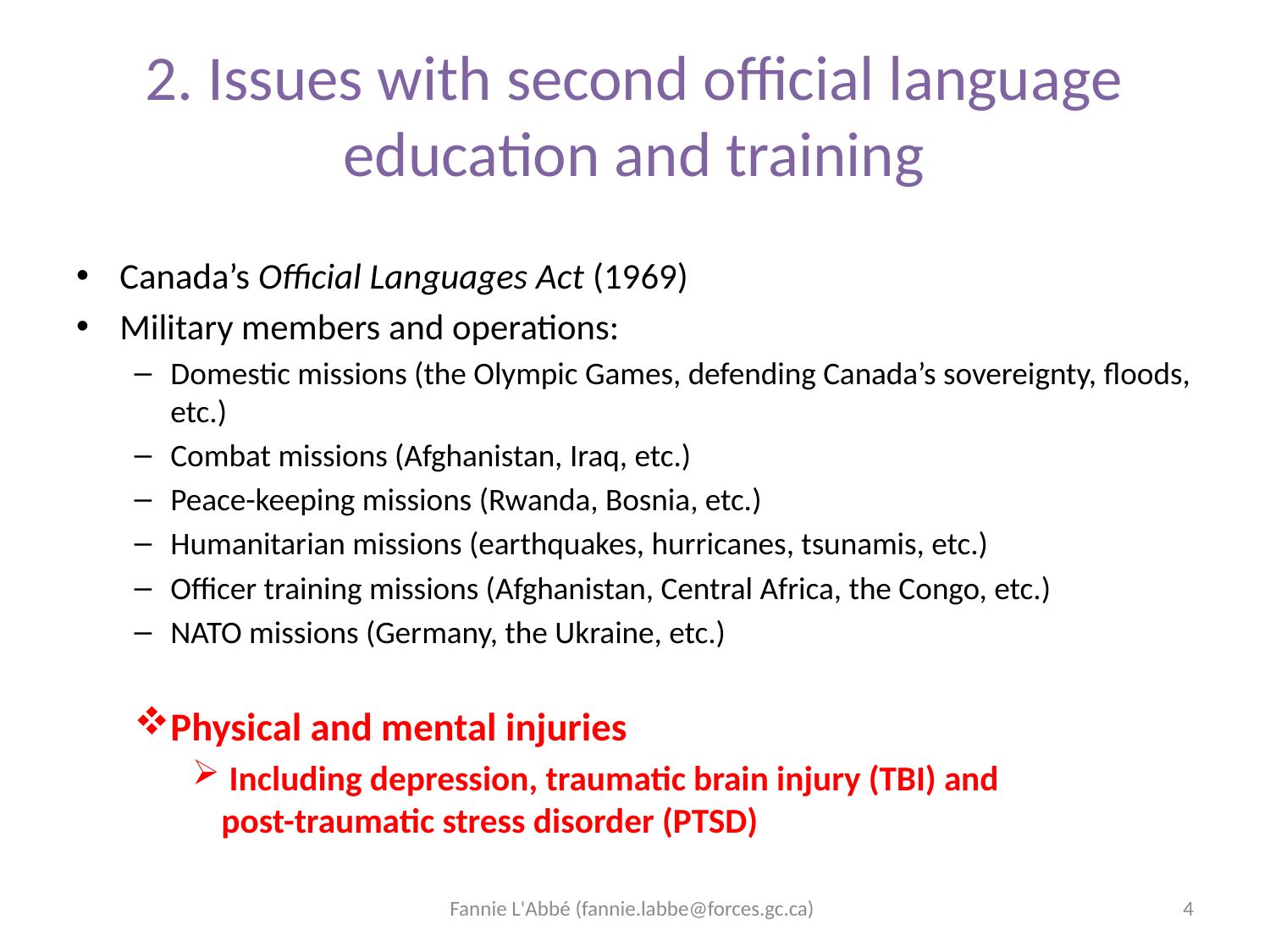

# 2. Issues with second official language education and training

Canada’s Official Languages Act (1969)
Military members and operations:
Domestic missions (the Olympic Games, defending Canada’s sovereignty, floods, etc.)
Combat missions (Afghanistan, Iraq, etc.)
Peace-keeping missions (Rwanda, Bosnia, etc.)
Humanitarian missions (earthquakes, hurricanes, tsunamis, etc.)
Officer training missions (Afghanistan, Central Africa, the Congo, etc.)
NATO missions (Germany, the Ukraine, etc.)

Physical and mental injuries
 Including depression, traumatic brain injury (TBI) and
post-traumatic stress disorder (PTSD)
Fannie L'Abbé (fannie.labbe@forces.gc.ca)
4